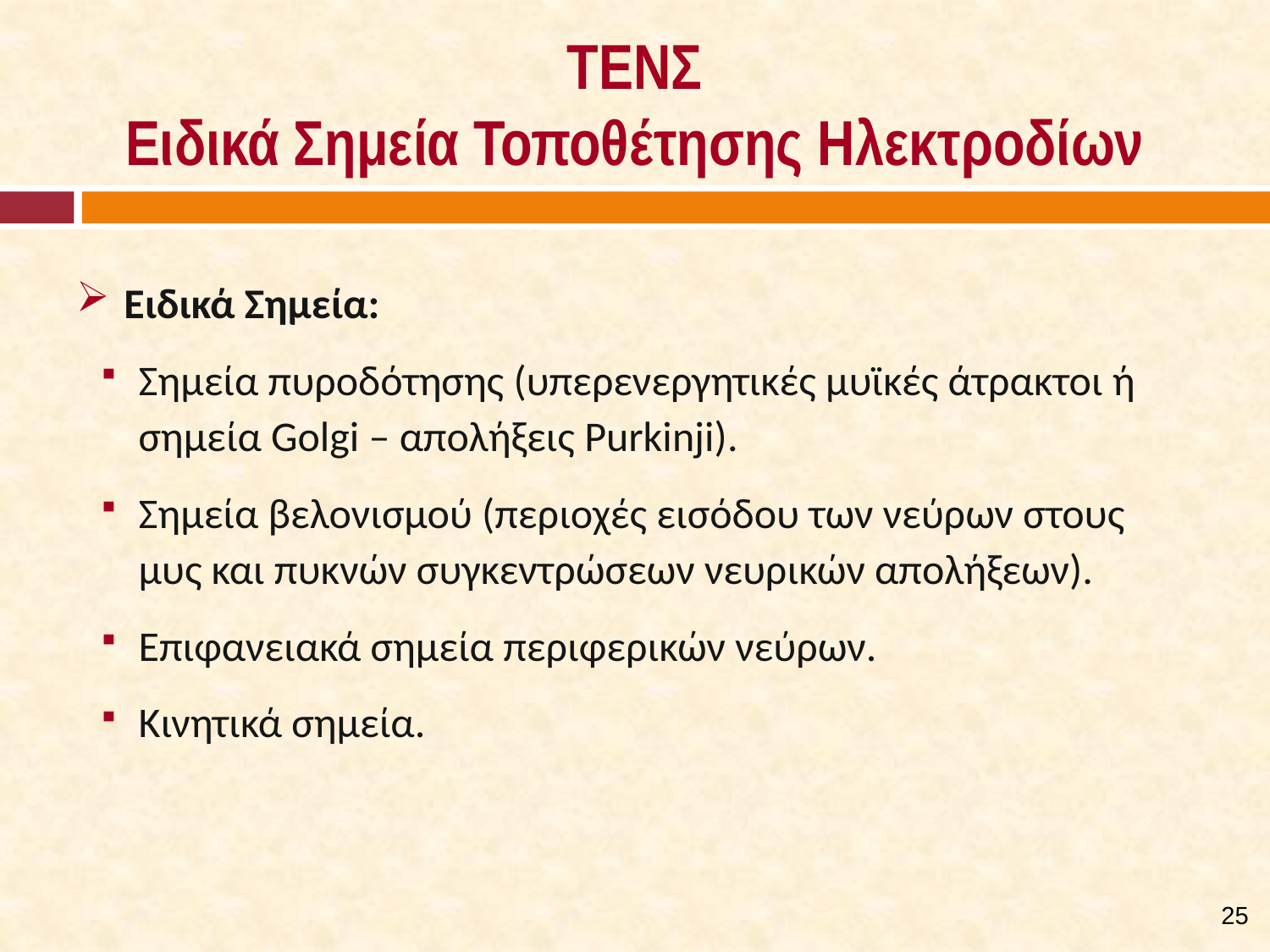

# ΤΕΝΣ Ειδικά Σημεία Τοποθέτησης Ηλεκτροδίων
Ειδικά Σημεία:
Σημεία πυροδότησης (υπερενεργητικές μυϊκές άτρακτοι ή σημεία Golgi – απολήξεις Purkinji).
Σημεία βελονισμού (περιοχές εισόδου των νεύρων στους μυς και πυκνών συγκεντρώσεων νευρικών απολήξεων).
Επιφανειακά σημεία περιφερικών νεύρων.
Κινητικά σημεία.
25